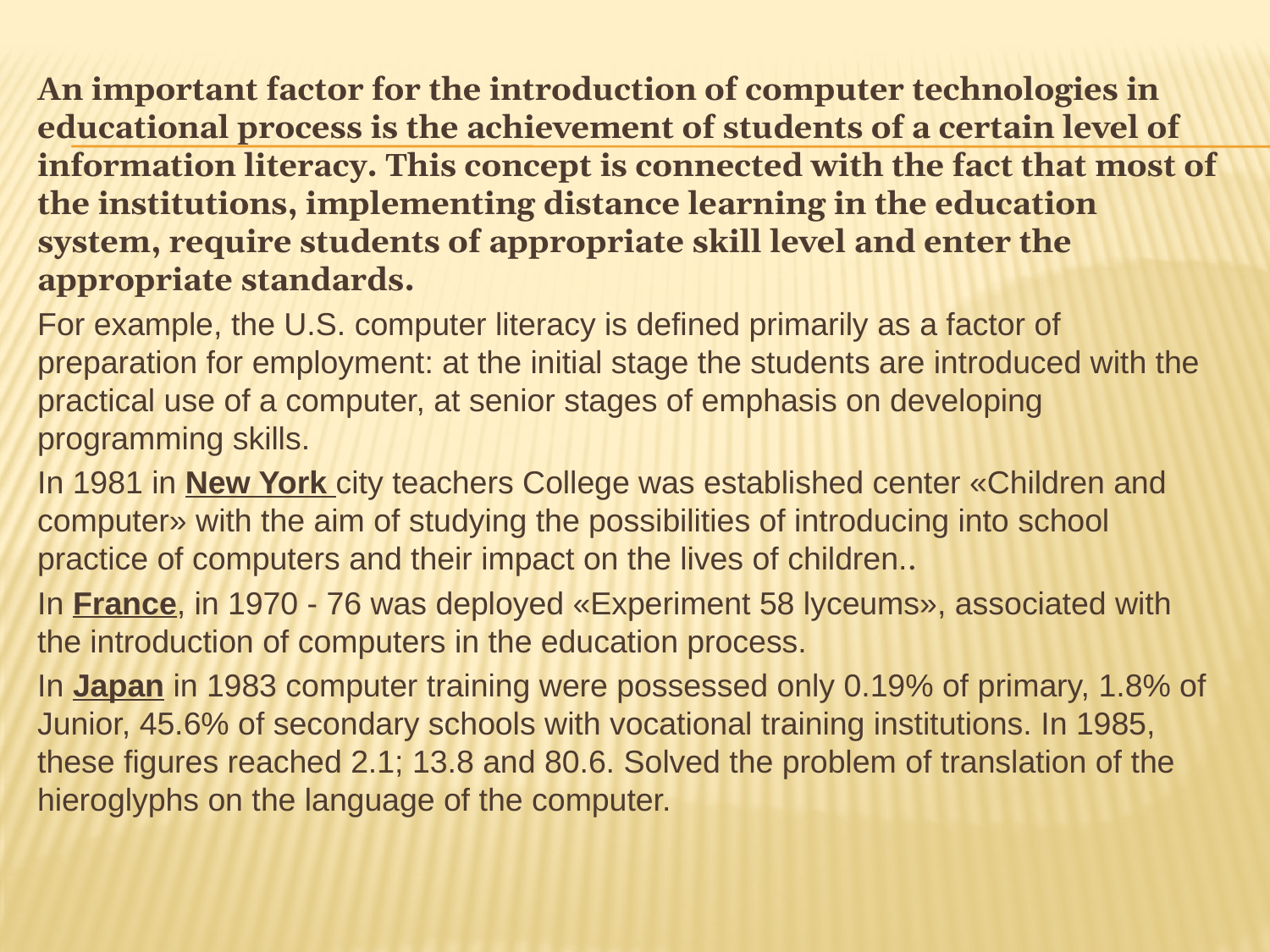

An important factor for the introduction of computer technologies in educational process is the achievement of students of a certain level of information literacy. This concept is connected with the fact that most of the institutions, implementing distance learning in the education system, require students of appropriate skill level and enter the appropriate standards.
For example, the U.S. computer literacy is defined primarily as a factor of preparation for employment: at the initial stage the students are introduced with the practical use of a computer, at senior stages of emphasis on developing programming skills.
In 1981 in New York city teachers College was established center «Children and computer» with the aim of studying the possibilities of introducing into school practice of computers and their impact on the lives of children..
In France, in 1970 - 76 was deployed «Experiment 58 lyceums», associated with the introduction of computers in the education process.
In Japan in 1983 computer training were possessed only 0.19% of primary, 1.8% of Junior, 45.6% of secondary schools with vocational training institutions. In 1985, these figures reached 2.1; 13.8 and 80.6. Solved the problem of translation of the hieroglyphs on the language of the computer.